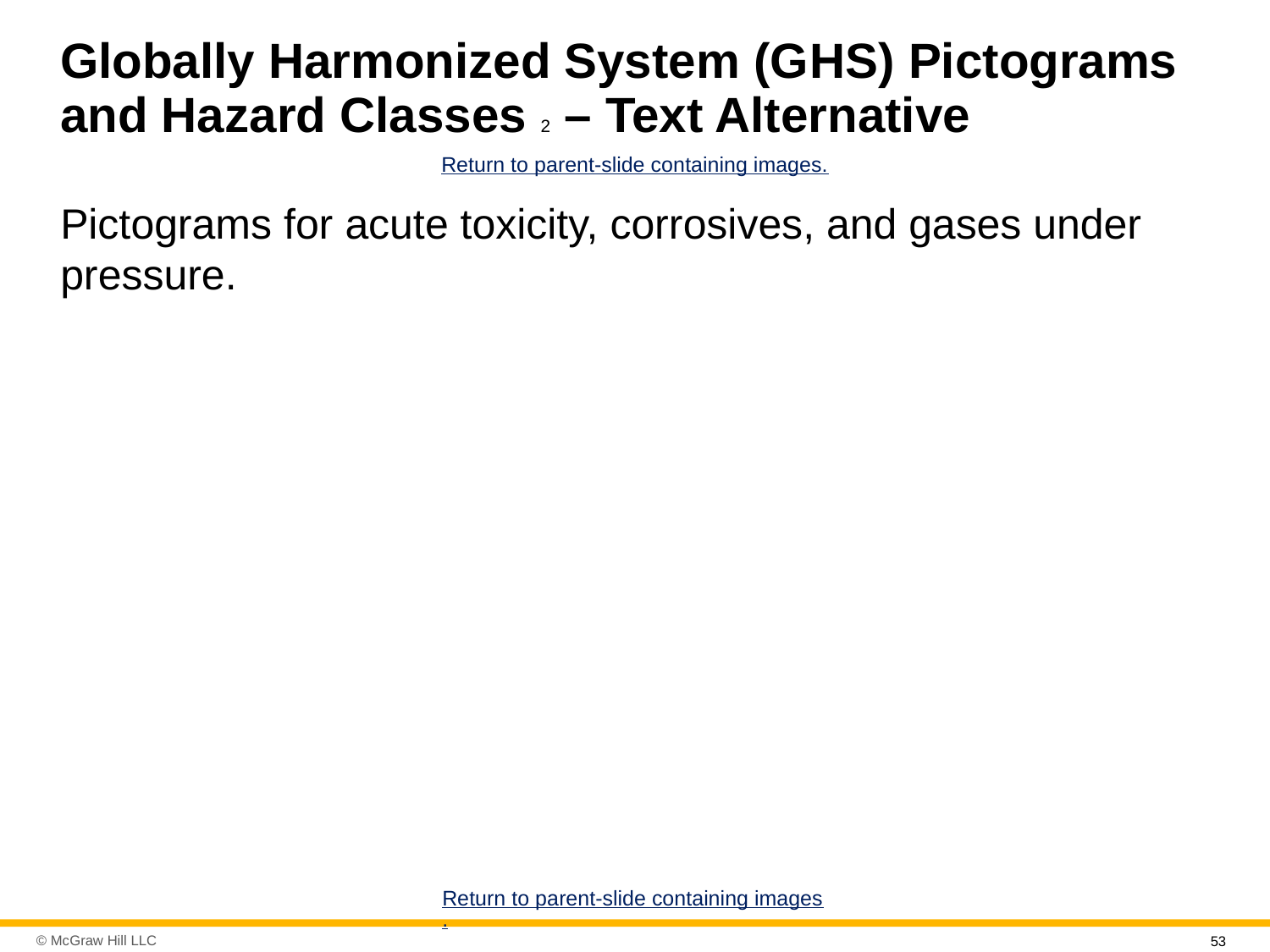

# Globally Harmonized System (G H S) Pictograms and Hazard Classes 2 – Text Alternative
Return to parent-slide containing images.
Pictograms for acute toxicity, corrosives, and gases under pressure.
Return to parent-slide containing images.
53